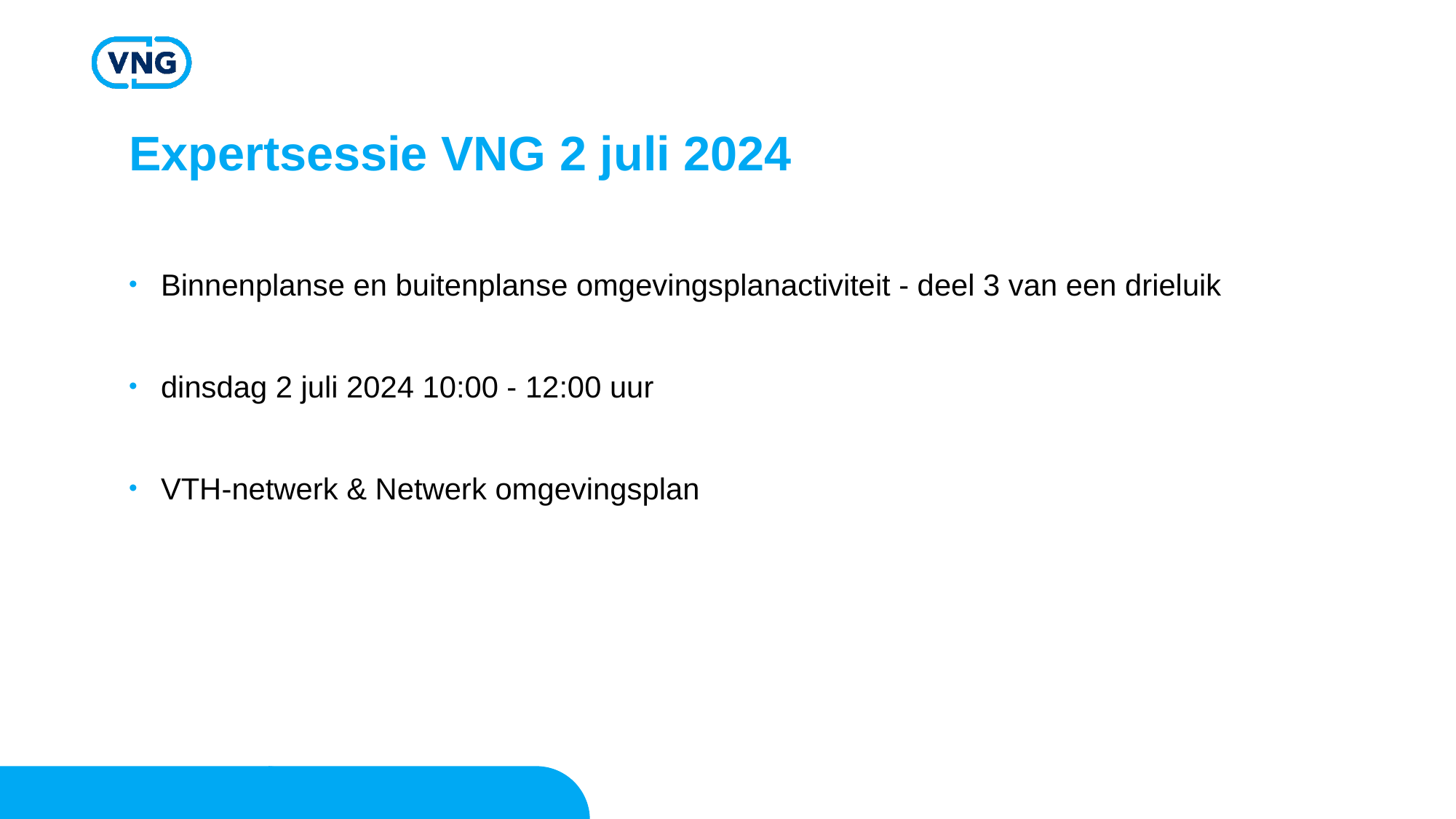

# Expertsessie VNG 2 juli 2024

Binnenplanse en buitenplanse omgevingsplanactiviteit - deel 3 van een drieluik

dinsdag 2 juli 2024 10:00 - 12:00 uur

VTH-netwerk & Netwerk omgevingsplan